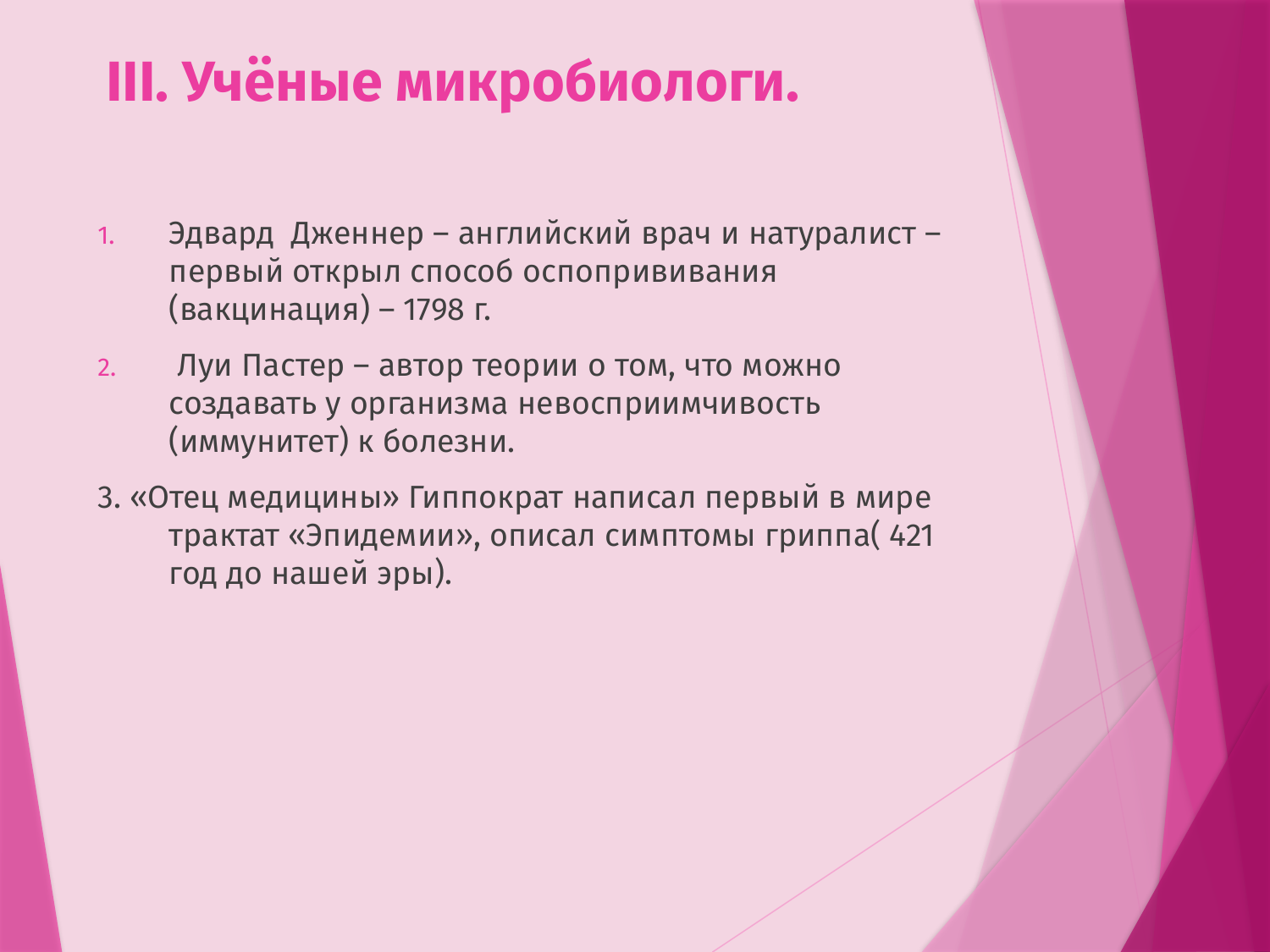

# ІІІ. Учёные микробиологи.
Эдвард  Дженнер – английский врач и натуралист – первый открыл способ оспопрививания (вакцинация) – 1798 г.
 Луи Пастер – автор теории о том, что можно создавать у организма невосприимчивость (иммунитет) к болезни.
3. «Отец медицины» Гиппократ написал первый в мире трактат «Эпидемии», описал симптомы гриппа( 421 год до нашей эры).